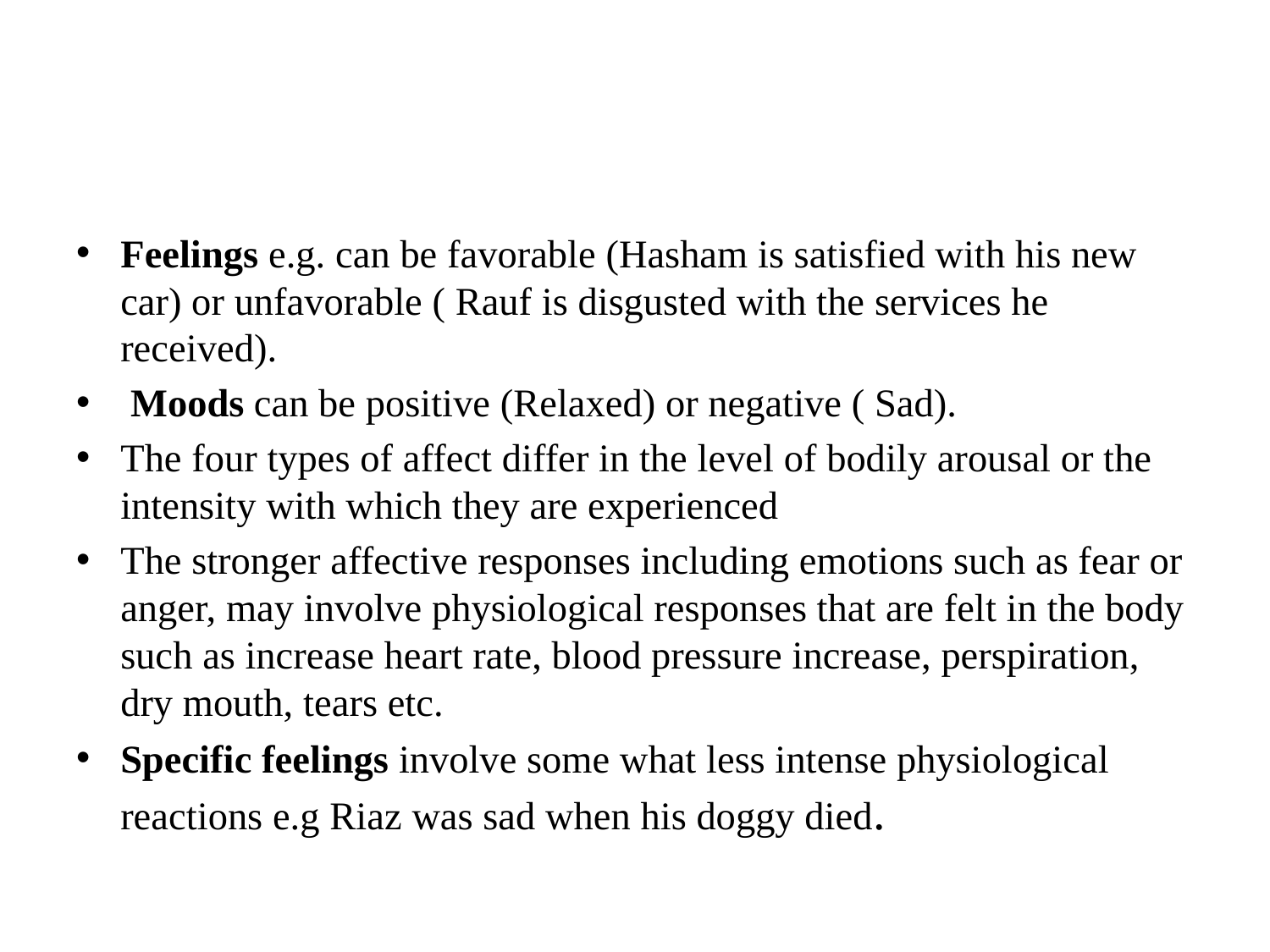

Feelings e.g. can be favorable (Hasham is satisfied with his new car) or unfavorable ( Rauf is disgusted with the services he received).
 Moods can be positive (Relaxed) or negative ( Sad).
The four types of affect differ in the level of bodily arousal or the intensity with which they are experienced
The stronger affective responses including emotions such as fear or anger, may involve physiological responses that are felt in the body such as increase heart rate, blood pressure increase, perspiration, dry mouth, tears etc.
Specific feelings involve some what less intense physiological reactions e.g Riaz was sad when his doggy died.